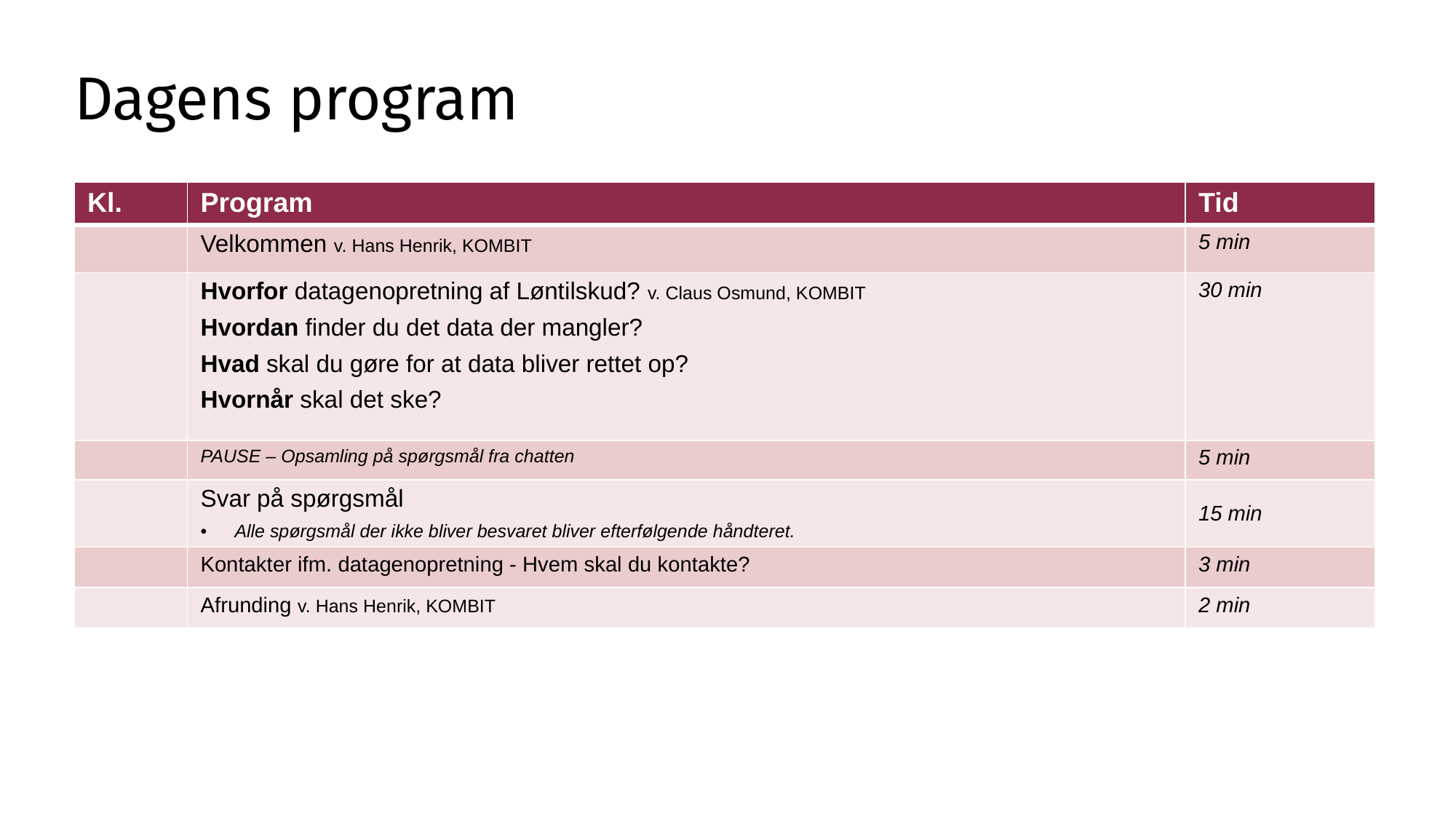

# Dagens program
| Kl. | Program | Tid |
| --- | --- | --- |
|  | Velkommen v. Hans Henrik, KOMBIT | 5 min |
|  | Hvorfor datagenopretning af Løntilskud? v. Claus Osmund, KOMBIT Hvordan finder du det data der mangler? Hvad skal du gøre for at data bliver rettet op? Hvornår skal det ske? | 30 min |
|  | PAUSE – Opsamling på spørgsmål fra chatten | 5 min |
|  | Svar på spørgsmål Alle spørgsmål der ikke bliver besvaret bliver efterfølgende håndteret. | 15 min |
|  | Kontakter ifm. datagenopretning - Hvem skal du kontakte? | 3 min |
|  | Afrunding v. Hans Henrik, KOMBIT | 2 min |